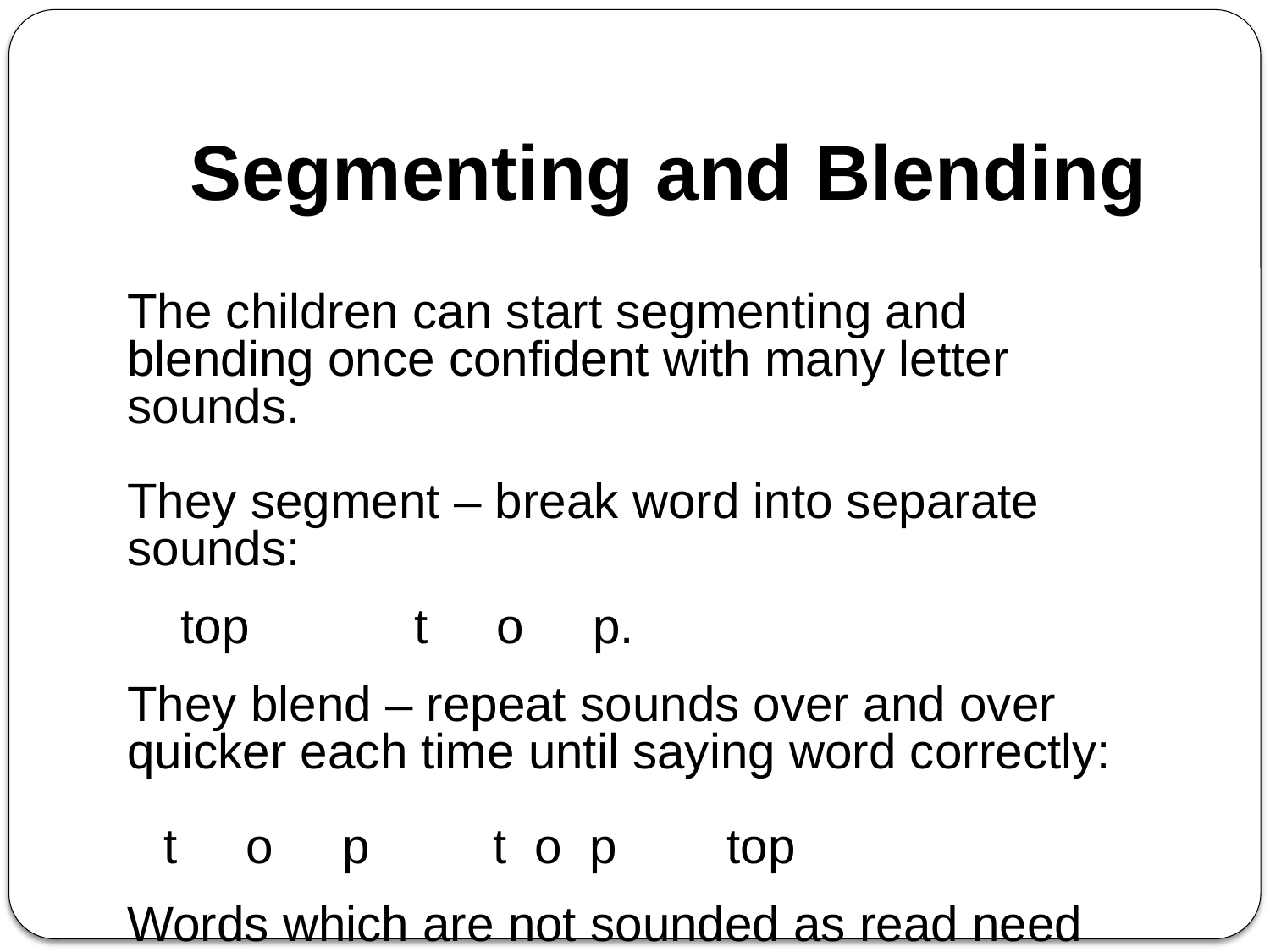

Segmenting and Blending
The children can start segmenting and blending once confident with many letter sounds.

They segment – break word into separate sounds:

      top            t     o     p.

They blend – repeat sounds over and over quicker each time until saying word correctly:

   t     o     p         t  o  p        top

Words which are not sounded as read need to be learnt as a whole word, e.g. no, come.